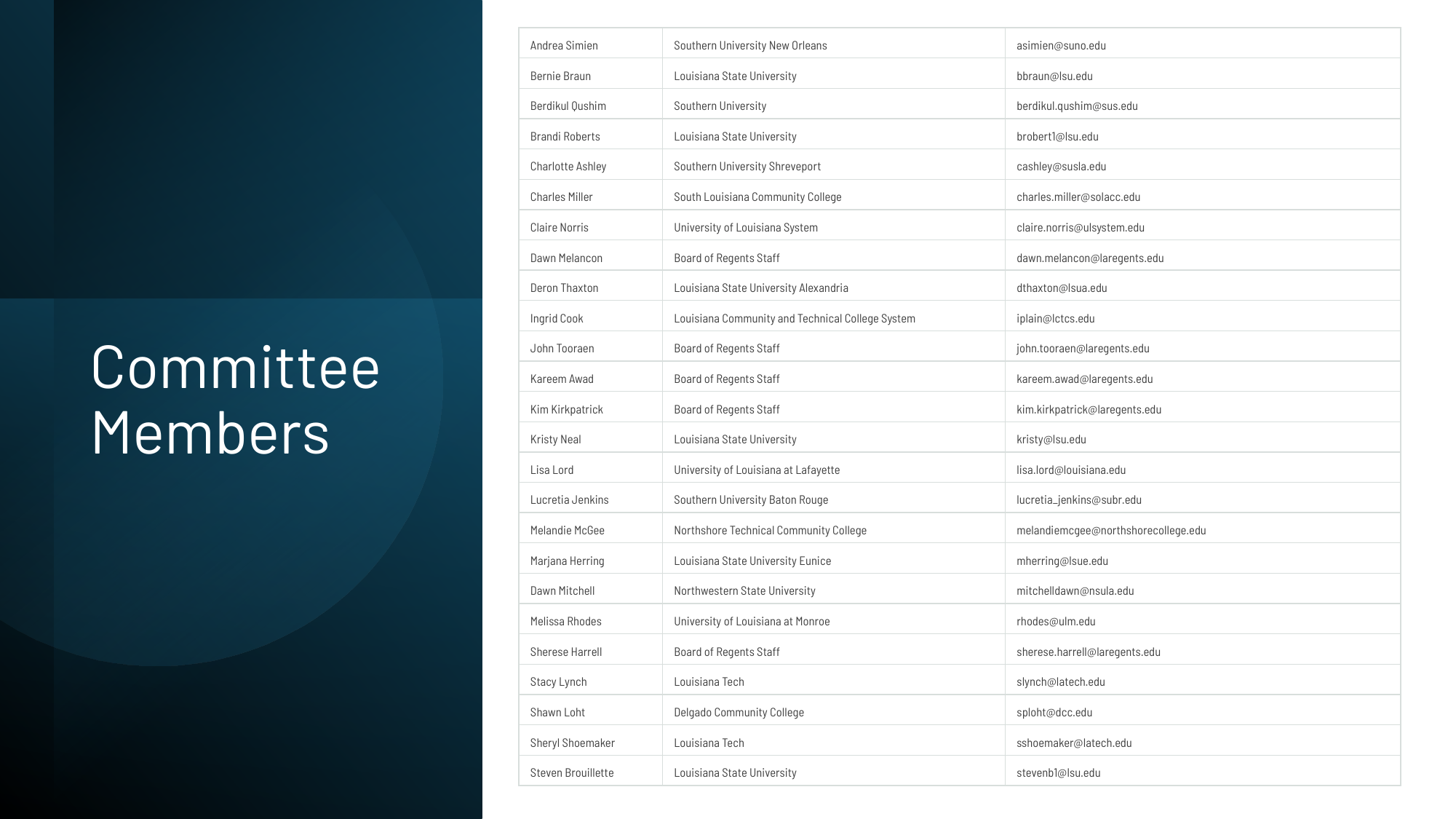

| Andrea Simien | Southern University New Orleans | asimien@suno.edu |
| --- | --- | --- |
| Bernie Braun | Louisiana State University | bbraun@lsu.edu |
| Berdikul Qushim | Southern University | berdikul.qushim@sus.edu |
| Brandi Roberts | Louisiana State University | brobert1@lsu.edu |
| Charlotte Ashley | Southern University Shreveport | cashley@susla.edu |
| Charles Miller | South Louisiana Community College | charles.miller@solacc.edu |
| Claire Norris | University of Louisiana System | claire.norris@ulsystem.edu |
| Dawn Melancon | Board of Regents Staff | dawn.melancon@laregents.edu |
| Deron Thaxton | Louisiana State University Alexandria | dthaxton@lsua.edu |
| Ingrid Cook | Louisiana Community and Technical College System | iplain@lctcs.edu |
| John Tooraen | Board of Regents Staff | john.tooraen@laregents.edu |
| Kareem Awad | Board of Regents Staff | kareem.awad@laregents.edu |
| Kim Kirkpatrick | Board of Regents Staff | kim.kirkpatrick@laregents.edu |
| Kristy Neal | Louisiana State University | kristy@lsu.edu |
| Lisa Lord | University of Louisiana at Lafayette | lisa.lord@louisiana.edu |
| Lucretia Jenkins | Southern University Baton Rouge | lucretia\_jenkins@subr.edu |
| Melandie McGee | Northshore Technical Community College | melandiemcgee@northshorecollege.edu |
| Marjana Herring | Louisiana State University Eunice | mherring@lsue.edu |
| Dawn Mitchell | Northwestern State University | mitchelldawn@nsula.edu |
| Melissa Rhodes | University of Louisiana at Monroe | rhodes@ulm.edu |
| Sherese Harrell | Board of Regents Staff | sherese.harrell@laregents.edu |
| Stacy Lynch | Louisiana Tech | slynch@latech.edu |
| Shawn Loht | Delgado Community College | sploht@dcc.edu |
| Sheryl Shoemaker | Louisiana Tech | sshoemaker@latech.edu |
| Steven Brouillette | Louisiana State University | stevenb1@lsu.edu |

Committee Members